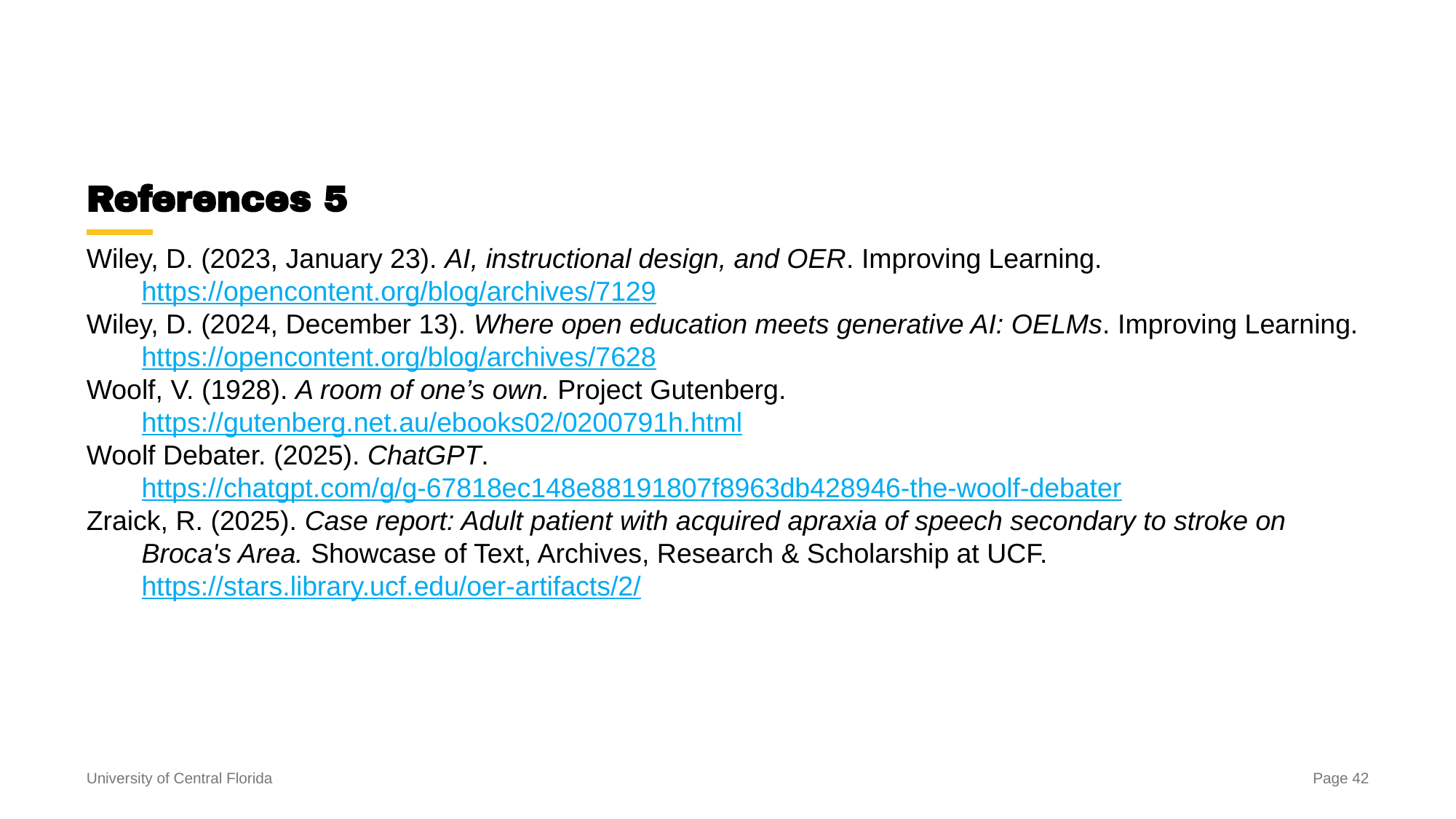

# References 5
Wiley, D. (2023, January 23). AI, instructional design, and OER. Improving Learning. https://opencontent.org/blog/archives/7129
Wiley, D. (2024, December 13). Where open education meets generative AI: OELMs. Improving Learning. https://opencontent.org/blog/archives/7628
Woolf, V. (1928). A room of one’s own. Project Gutenberg. https://gutenberg.net.au/ebooks02/0200791h.html
Woolf Debater. (2025). ChatGPT. https://chatgpt.com/g/g-67818ec148e88191807f8963db428946-the-woolf-debater
Zraick, R. (2025). Case report: Adult patient with acquired apraxia of speech secondary to stroke on Broca's Area. Showcase of Text, Archives, Research & Scholarship at UCF. https://stars.library.ucf.edu/oer-artifacts/2/